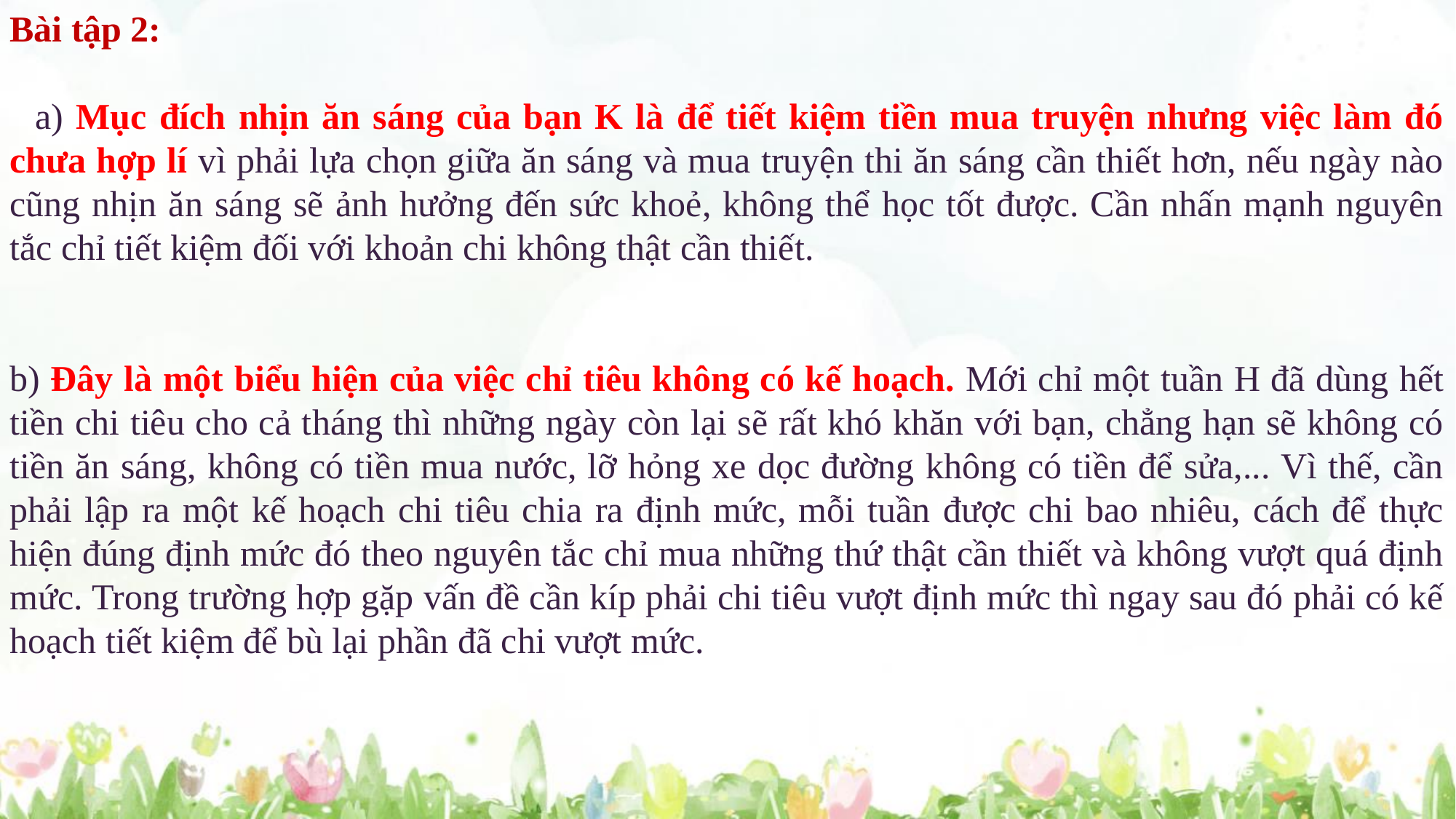

Bài tập 2:

  a) Mục đích nhịn ăn sáng của bạn K là để tiết kiệm tiền mua truyện nhưng việc làm đó chưa hợp lí vì phải lựa chọn giữa ăn sáng và mua truyện thi ăn sáng cần thiết hơn, nếu ngày nào cũng nhịn ăn sáng sẽ ảnh hưởng đến sức khoẻ, không thể học tốt được. Cần nhấn mạnh nguyên tắc chỉ tiết kiệm đối với khoản chi không thật cần thiết.

b) Đây là một biểu hiện của việc chỉ tiêu không có kế hoạch. Mới chỉ một tuần H đã dùng hết tiền chi tiêu cho cả tháng thì những ngày còn lại sẽ rất khó khăn với bạn, chẳng hạn sẽ không có tiền ăn sáng, không có tiền mua nước, lỡ hỏng xe dọc đường không có tiền để sửa,... Vì thế, cần phải lập ra một kế hoạch chi tiêu chia ra định mức, mỗi tuần được chi bao nhiêu, cách để thực hiện đúng định mức đó theo nguyên tắc chỉ mua những thứ thật cần thiết và không vượt quá định mức. Trong trường hợp gặp vấn đề cần kíp phải chi tiêu vượt định mức thì ngay sau đó phải có kế hoạch tiết kiệm để bù lại phần đã chi vượt mức.